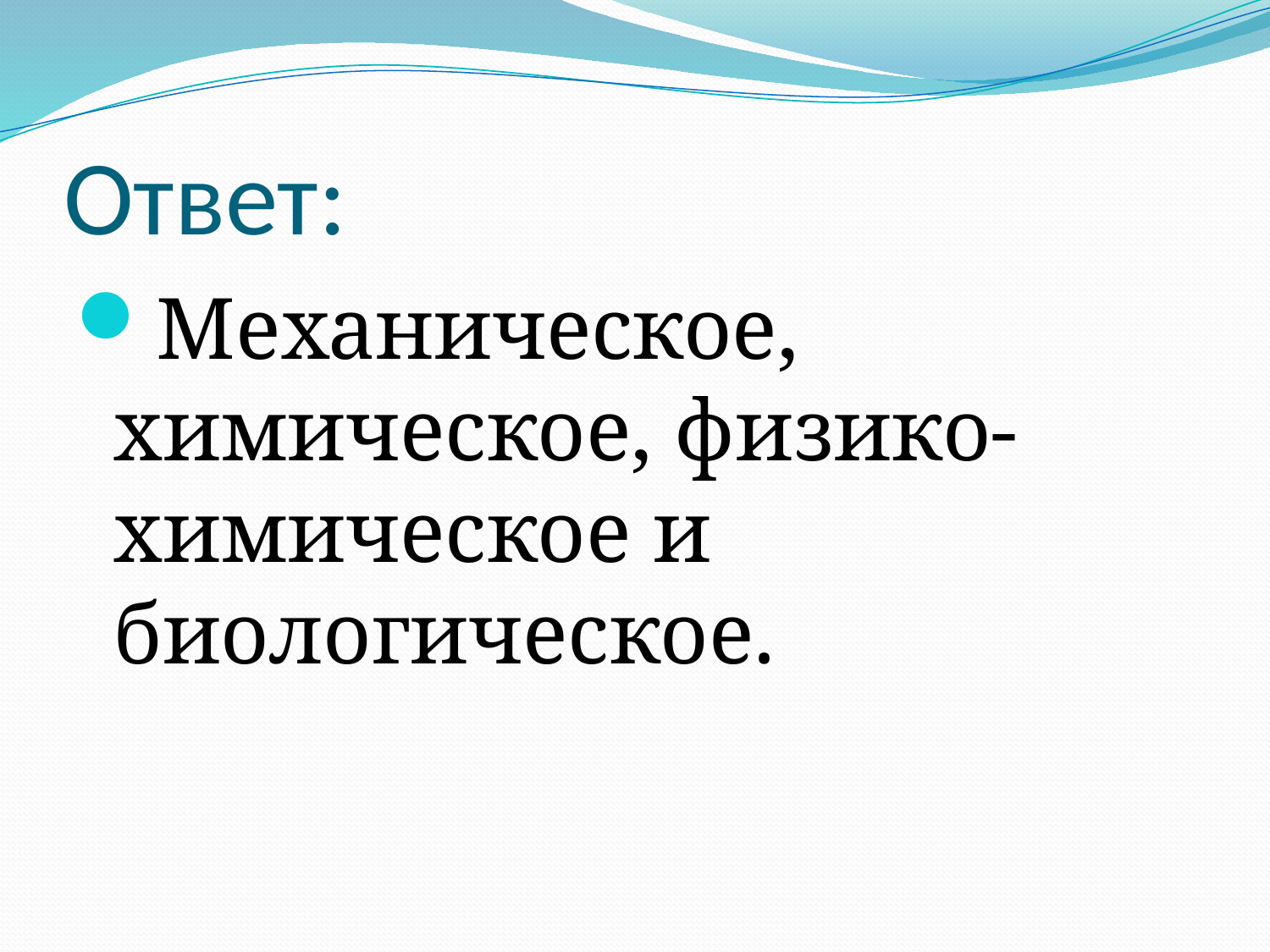

# Ответ:
Механическое, химическое, физико-химическое и биологическое.